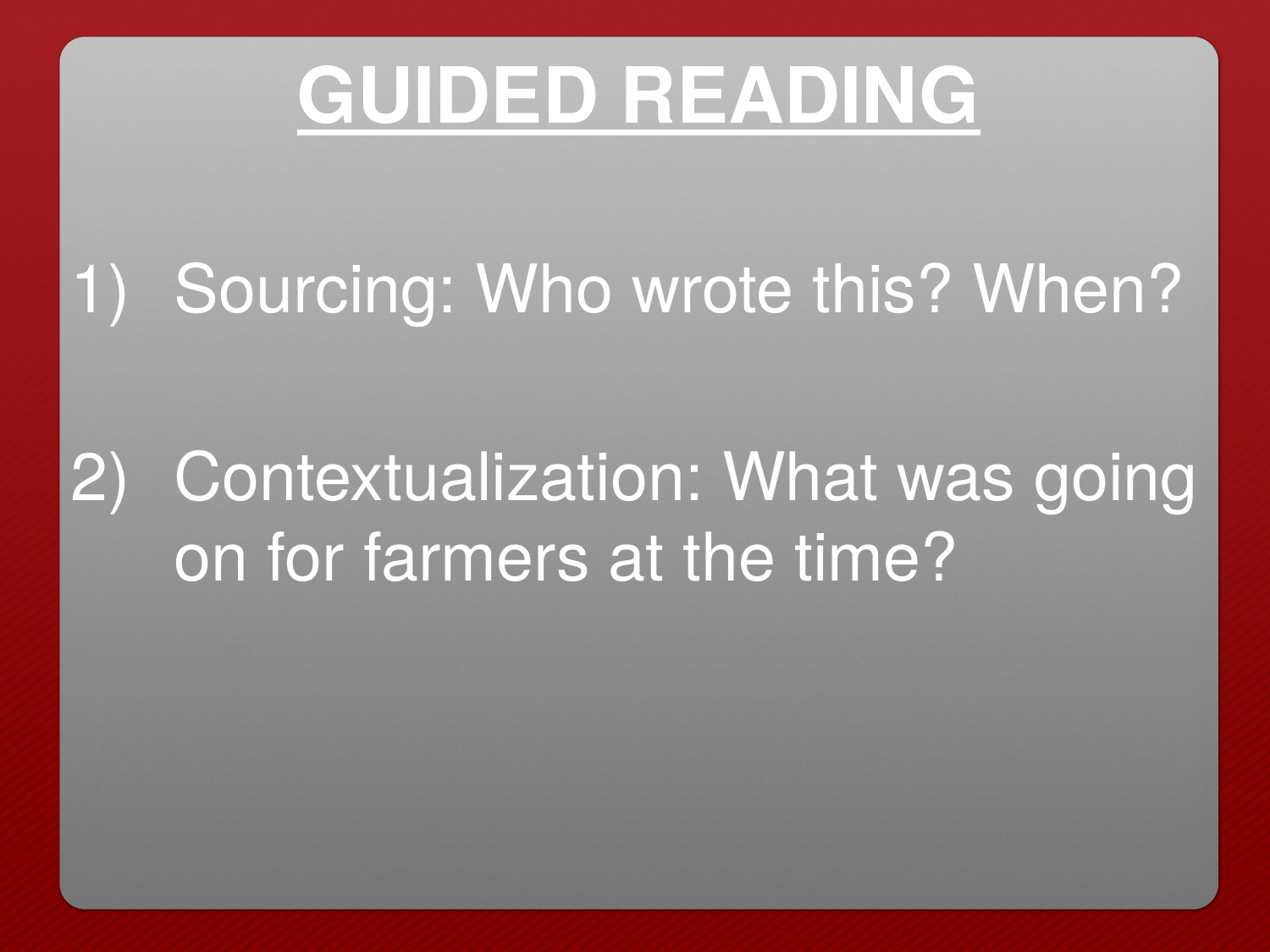

GUIDED READING

Sourcing: Who wrote this? When?

Contextualization: What was going on for farmers at the time?